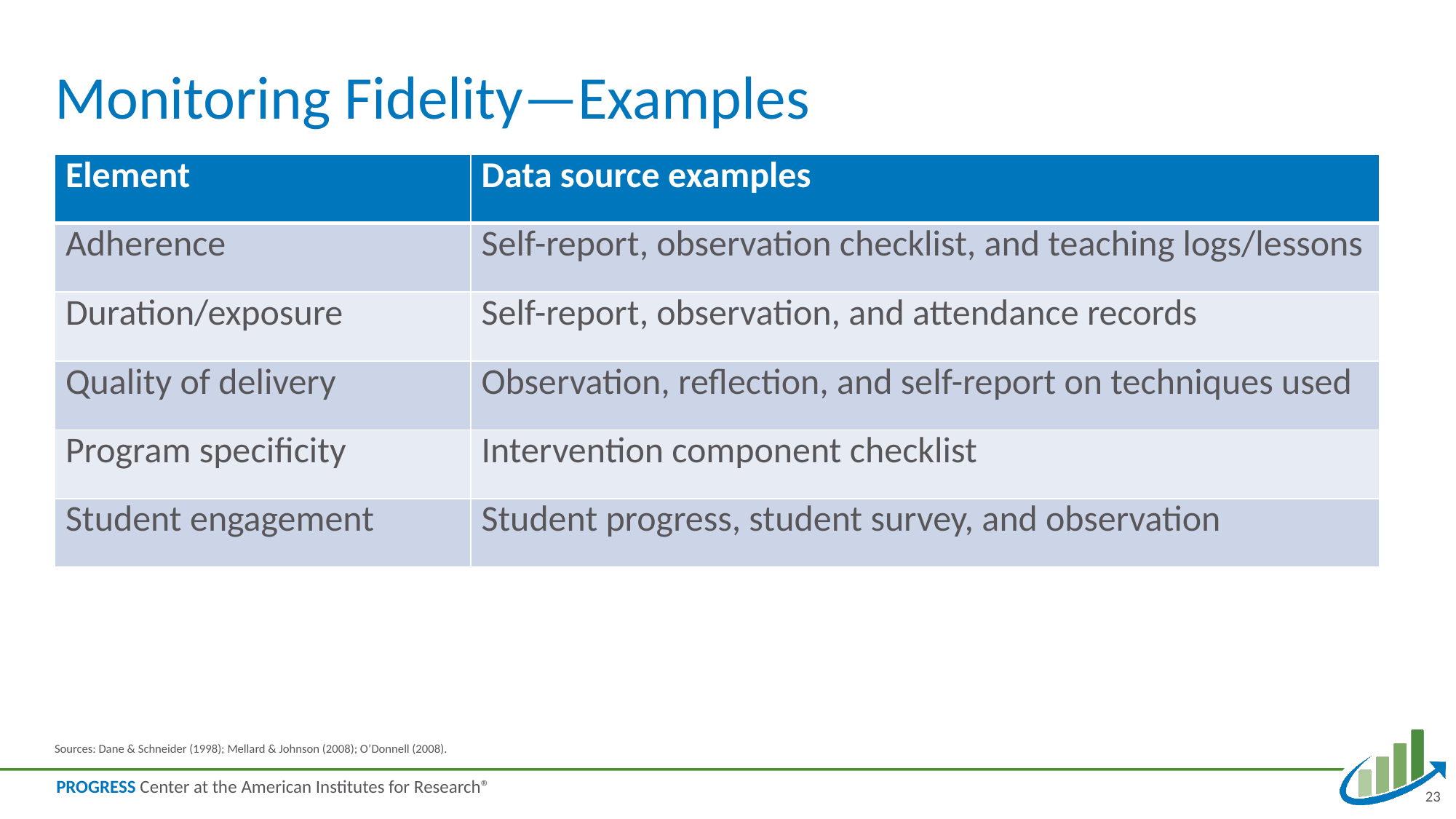

# Monitoring Fidelity—Examples
| Element | Data source examples |
| --- | --- |
| Adherence | Self-report, observation checklist, and teaching logs/lessons |
| Duration/exposure | Self-report, observation, and attendance records |
| Quality of delivery | Observation, reflection, and self-report on techniques used |
| Program specificity | Intervention component checklist |
| Student engagement | Student progress, student survey, and observation |
Sources: Dane & Schneider (1998); Mellard & Johnson (2008); O’Donnell (2008).
23